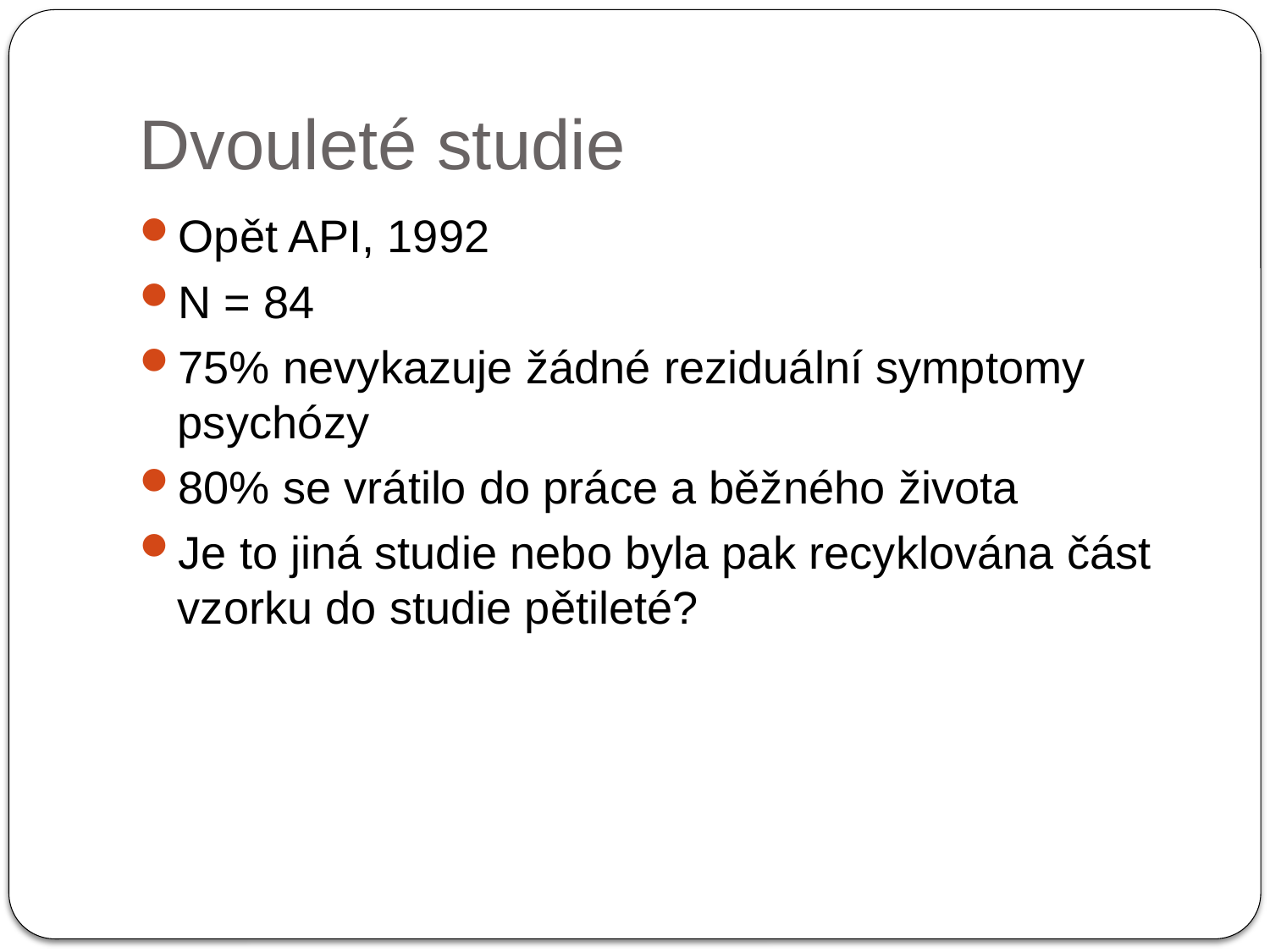

# Dvouleté studie
Opět API, 1992
N = 84
75% nevykazuje žádné reziduální symptomy psychózy
80% se vrátilo do práce a běžného života
Je to jiná studie nebo byla pak recyklována část vzorku do studie pětileté?